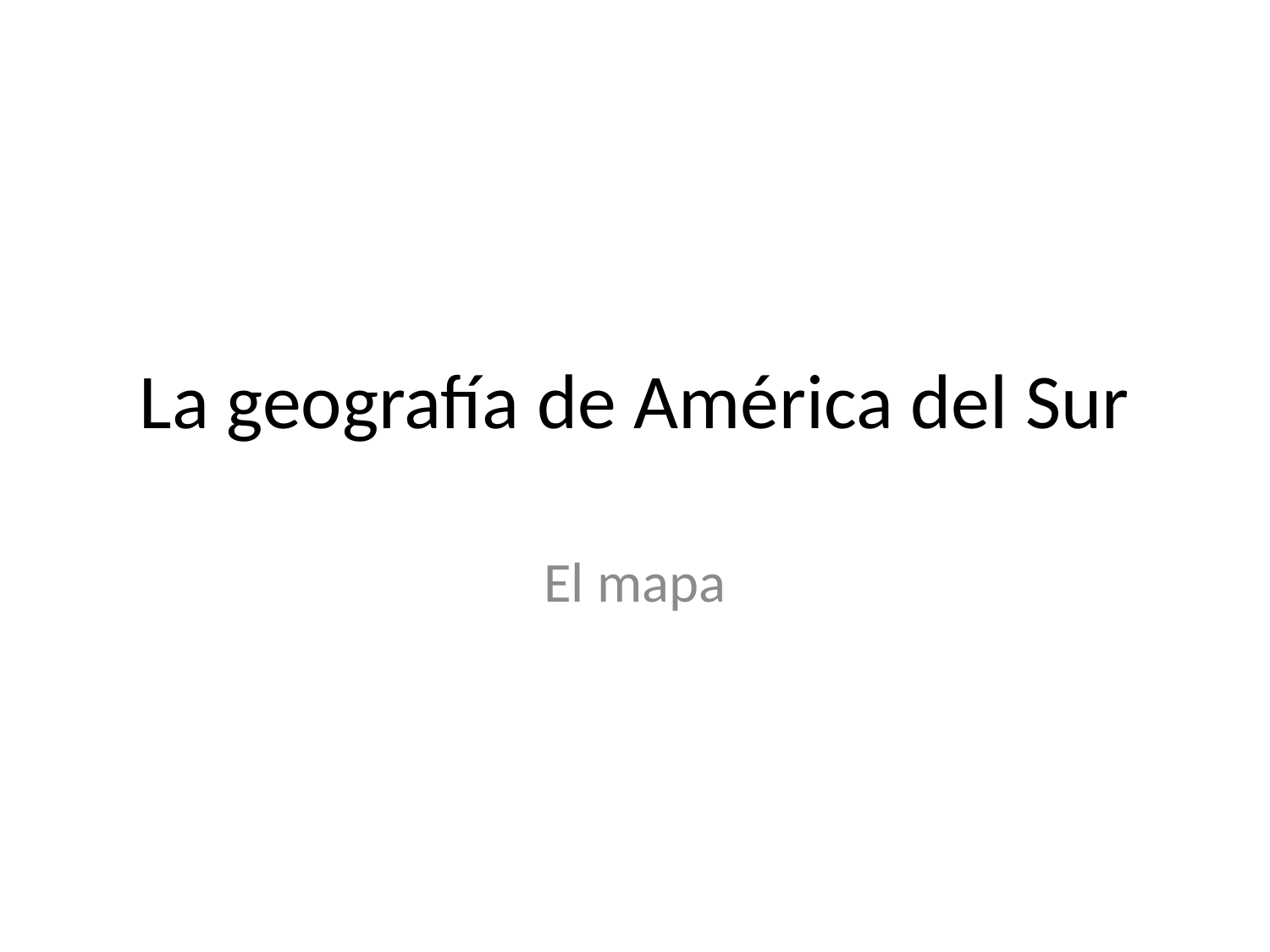

# La geografía de América del Sur
El mapa